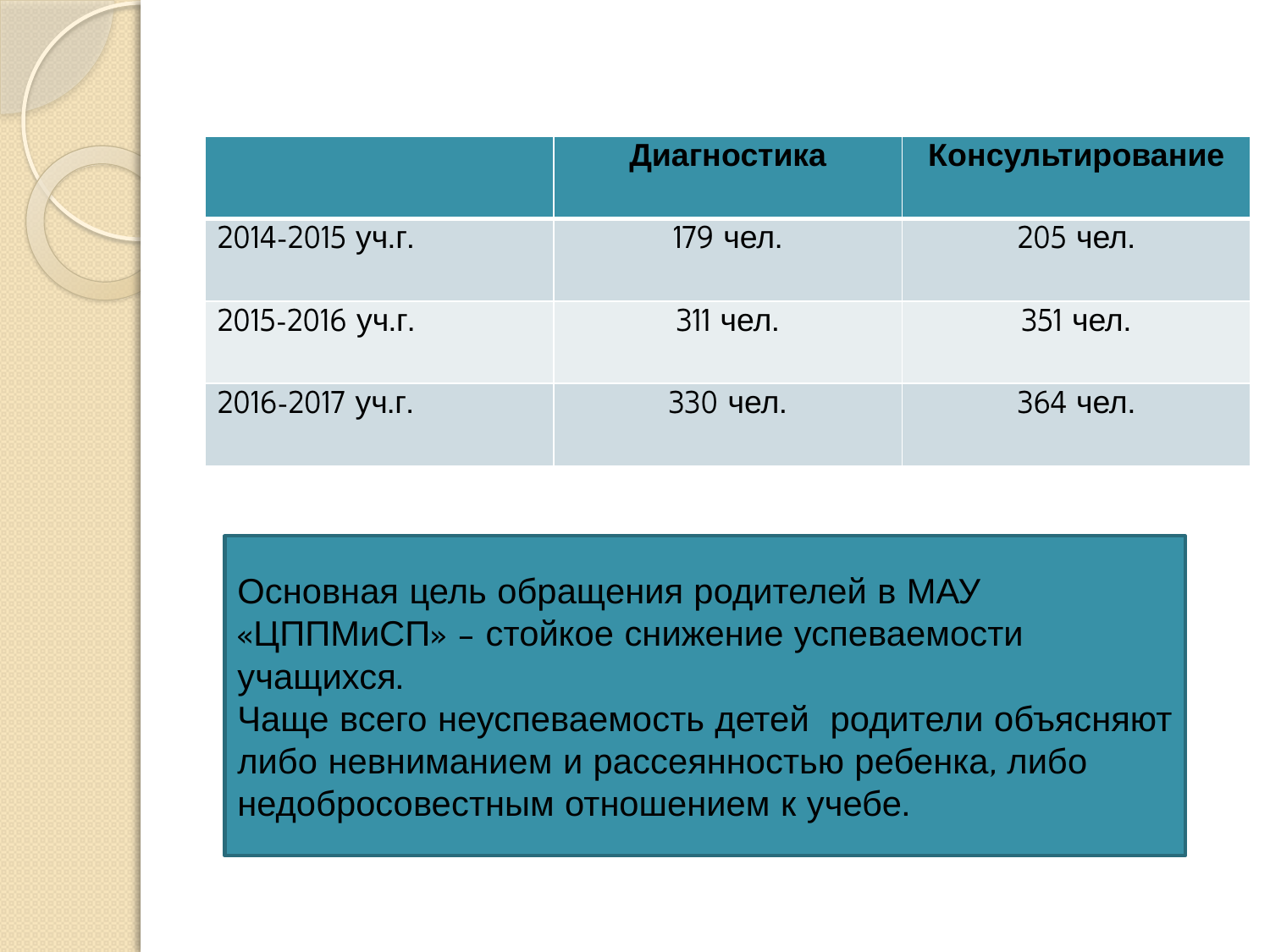

|  | Диагностика | Консультирование |
| --- | --- | --- |
| 2014-2015 уч.г. | 179 чел. | 205 чел. |
| 2015-2016 уч.г. | 311 чел. | 351 чел. |
| 2016-2017 уч.г. | 330 чел. | 364 чел. |
Основная цель обращения родителей в МАУ «ЦППМиСП» – стойкое снижение успеваемости учащихся.
Чаще всего неуспеваемость детей  родители объясняют либо невниманием и рассеянностью ребенка, либо недобросовестным отношением к учебе.